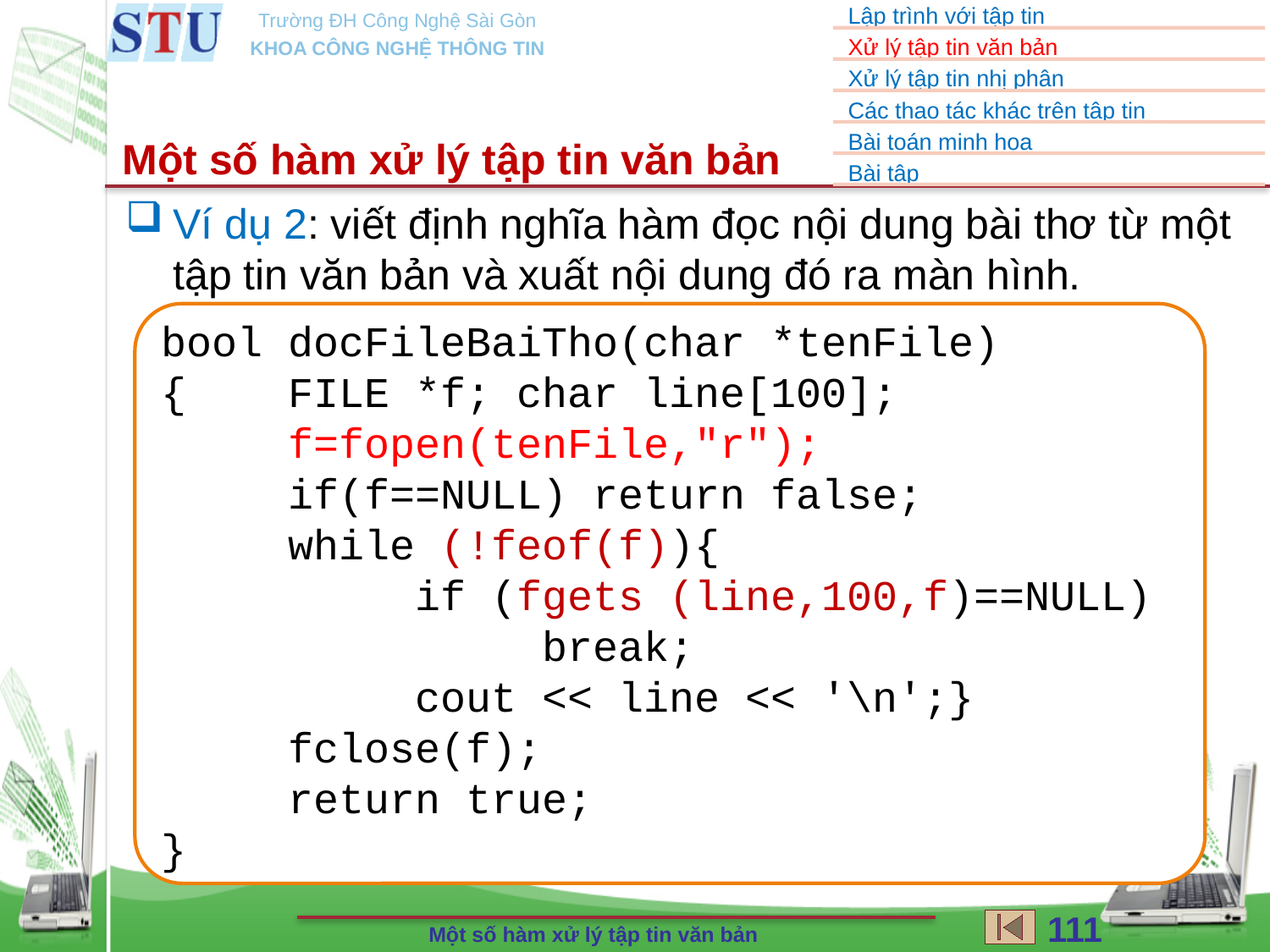

Lập trình với tập tin
Xử lý tập tin văn bản
Xử lý tập tin nhị phân
Các thao tác khác trên tập tin
Bài toán minh họa
Bài tập
Một số hàm xử lý tập tin văn bản
Ví dụ 2: viết định nghĩa hàm đọc nội dung bài thơ từ một tập tin văn bản và xuất nội dung đó ra màn hình.
bool docFileBaiTho(char *tenFile)
{	FILE *f; char line[100];
	f=fopen(tenFile,"r");
	if(f==NULL) return false;
	while (!feof(f)){
		if (fgets (line,100,f)==NULL)
			break;
		cout << line << '\n';}
	fclose(f);
	return true;
}
111
Một số hàm xử lý tập tin văn bản